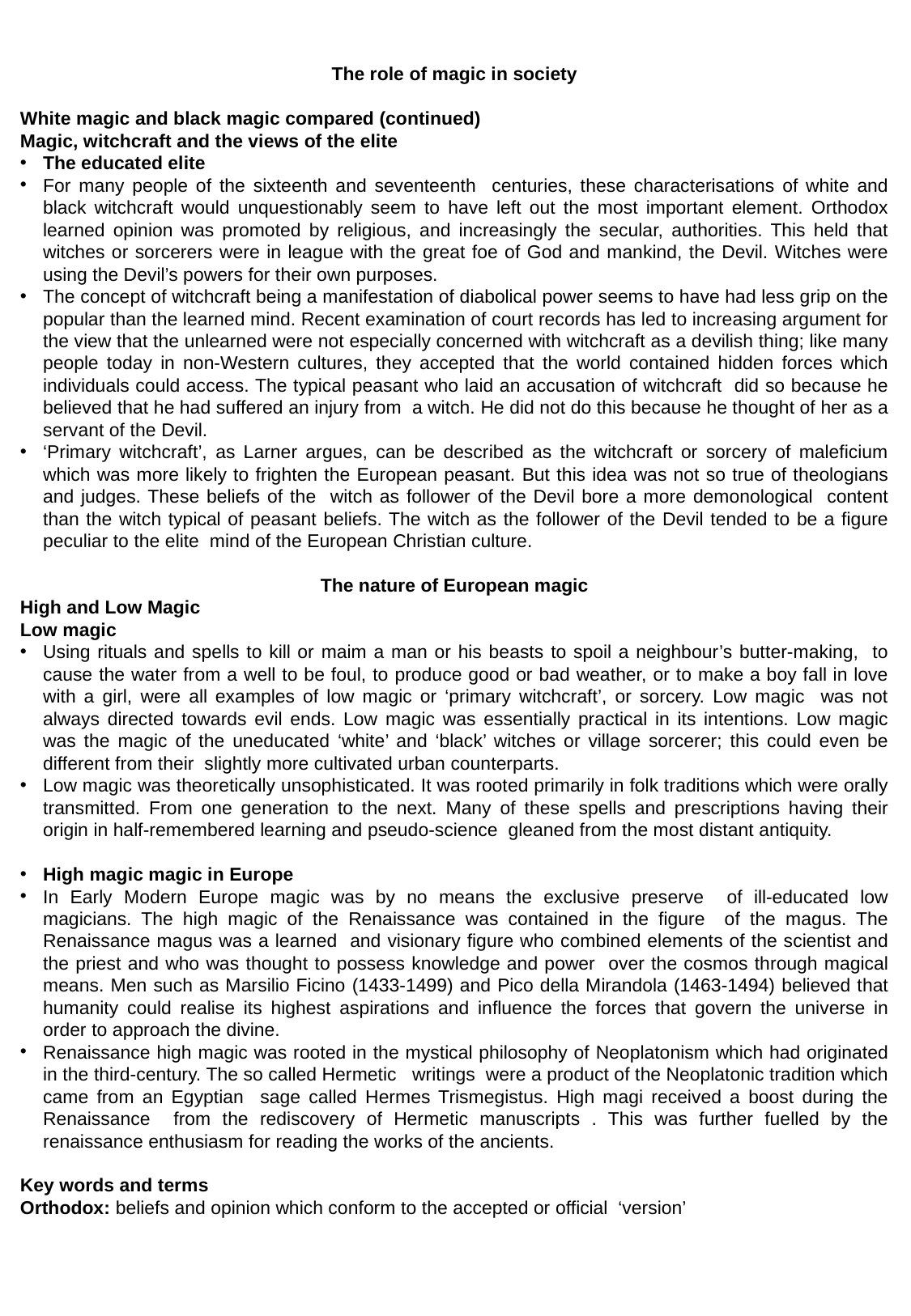

The role of magic in society

White magic and black magic compared (continued)
Magic, witchcraft and the views of the elite
The educated elite
For many people of the sixteenth and seventeenth  centuries, these characterisations of white and black witchcraft would unquestionably seem to have left out the most important element. Orthodox learned opinion was promoted by religious, and increasingly the secular, authorities. This held that witches or sorcerers were in league with the great foe of God and mankind, the Devil. Witches were using the Devil’s powers for their own purposes.
The concept of witchcraft being a manifestation of diabolical power seems to have had less grip on the popular than the learned mind. Recent examination of court records has led to increasing argument for the view that the unlearned were not especially concerned with witchcraft as a devilish thing; like many people today in non-Western cultures, they accepted that the world contained hidden forces which individuals could access. The typical peasant who laid an accusation of witchcraft  did so because he believed that he had suffered an injury from  a witch. He did not do this because he thought of her as a servant of the Devil.
‘Primary witchcraft’, as Larner argues, can be described as the witchcraft or sorcery of maleficium which was more likely to frighten the European peasant. But this idea was not so true of theologians and judges. These beliefs of the  witch as follower of the Devil bore a more demonological  content than the witch typical of peasant beliefs. The witch as the follower of the Devil tended to be a figure peculiar to the elite  mind of the European Christian culture.

The nature of European magic
High and Low Magic
Low magic
Using rituals and spells to kill or maim a man or his beasts to spoil a neighbour’s butter-making,  to cause the water from a well to be foul, to produce good or bad weather, or to make a boy fall in love with a girl, were all examples of low magic or ‘primary witchcraft’, or sorcery. Low magic  was not always directed towards evil ends. Low magic was essentially practical in its intentions. Low magic was the magic of the uneducated ‘white’ and ‘black’ witches or village sorcerer; this could even be different from their  slightly more cultivated urban counterparts.
Low magic was theoretically unsophisticated. It was rooted primarily in folk traditions which were orally transmitted. From one generation to the next. Many of these spells and prescriptions having their origin in half-remembered learning and pseudo-science  gleaned from the most distant antiquity.

High magic magic in Europe
In Early Modern Europe magic was by no means the exclusive preserve  of ill-educated low magicians. The high magic of the Renaissance was contained in the figure  of the magus. The Renaissance magus was a learned  and visionary figure who combined elements of the scientist and the priest and who was thought to possess knowledge and power  over the cosmos through magical means. Men such as Marsilio Ficino (1433-1499) and Pico della Mirandola (1463-1494) believed that humanity could realise its highest aspirations and influence the forces that govern the universe in order to approach the divine.
Renaissance high magic was rooted in the mystical philosophy of Neoplatonism which had originated in the third-century. The so called Hermetic   writings  were a product of the Neoplatonic tradition which came from an Egyptian  sage called Hermes Trismegistus. High magi received a boost during the Renaissance  from the rediscovery of Hermetic manuscripts . This was further fuelled by the renaissance enthusiasm for reading the works of the ancients.

Key words and terms
Orthodox: beliefs and opinion which conform to the accepted or official  ‘version’